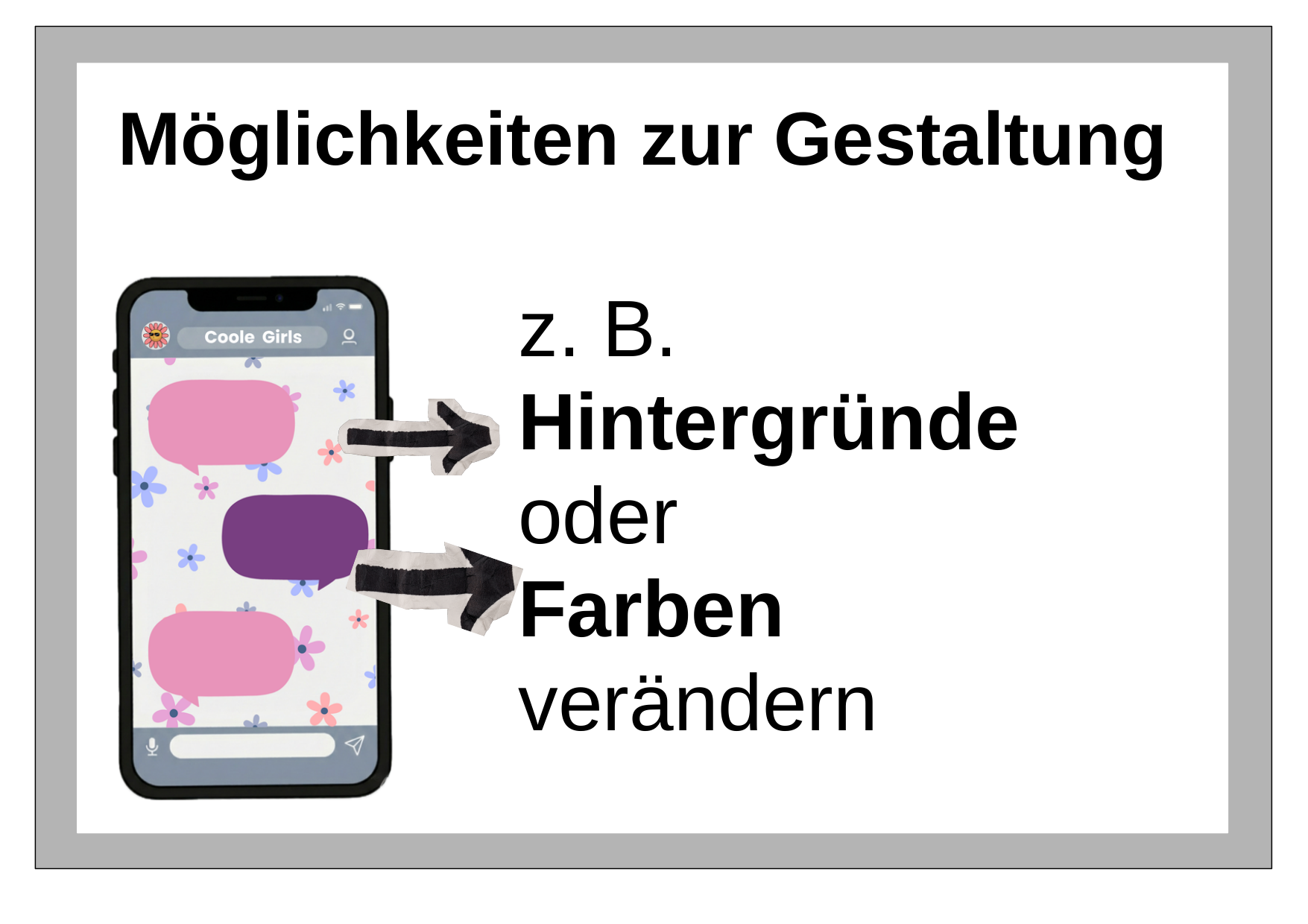

Möglichkeiten zur Gestaltung

z. B. Hintergründe oder
Farben verändern